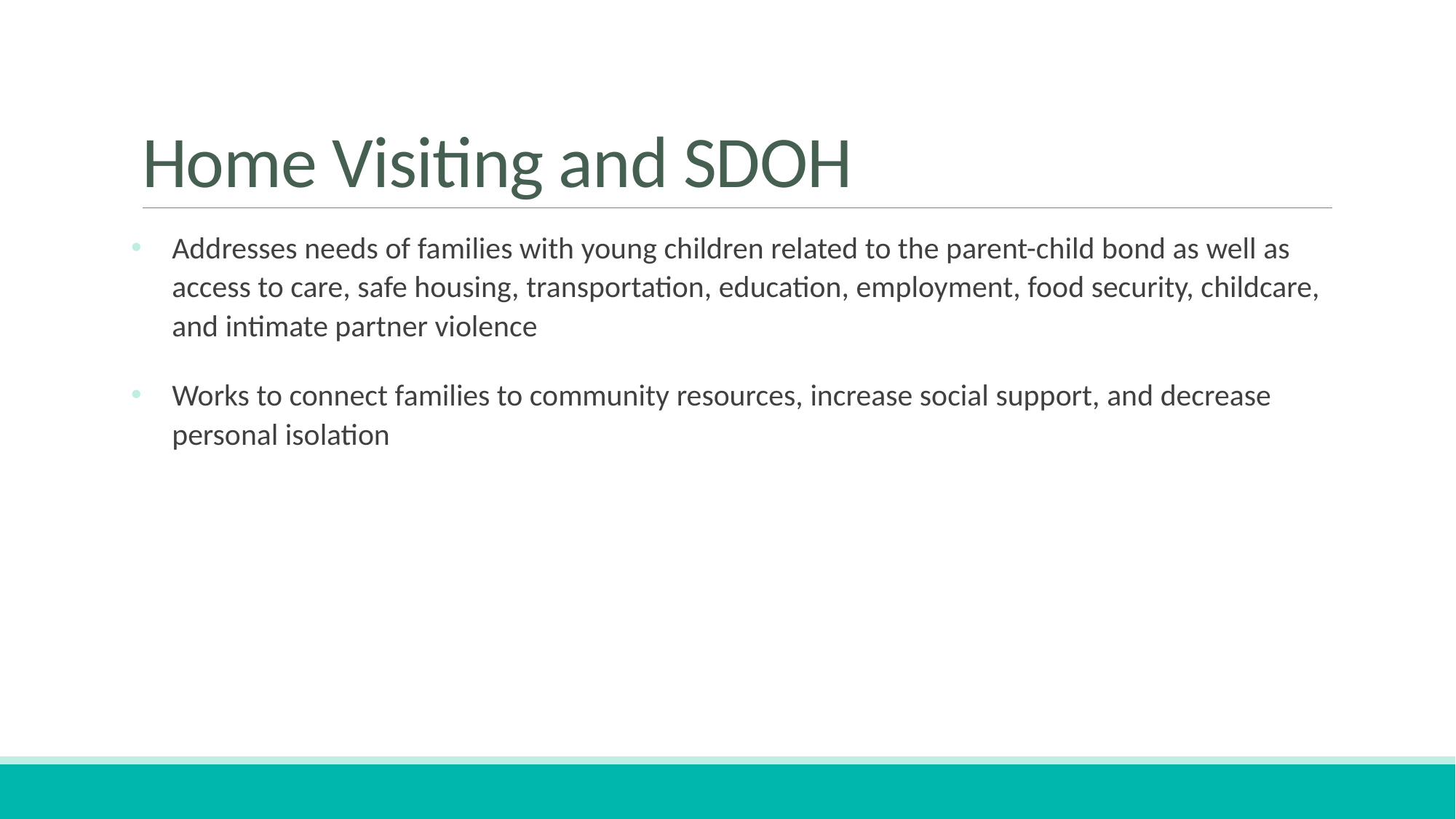

# Home Visiting and SDOH
Addresses needs of families with young children related to the parent-child bond as well as access to care, safe housing, transportation, education, employment, food security, childcare, and intimate partner violence
Works to connect families to community resources, increase social support, and decrease personal isolation